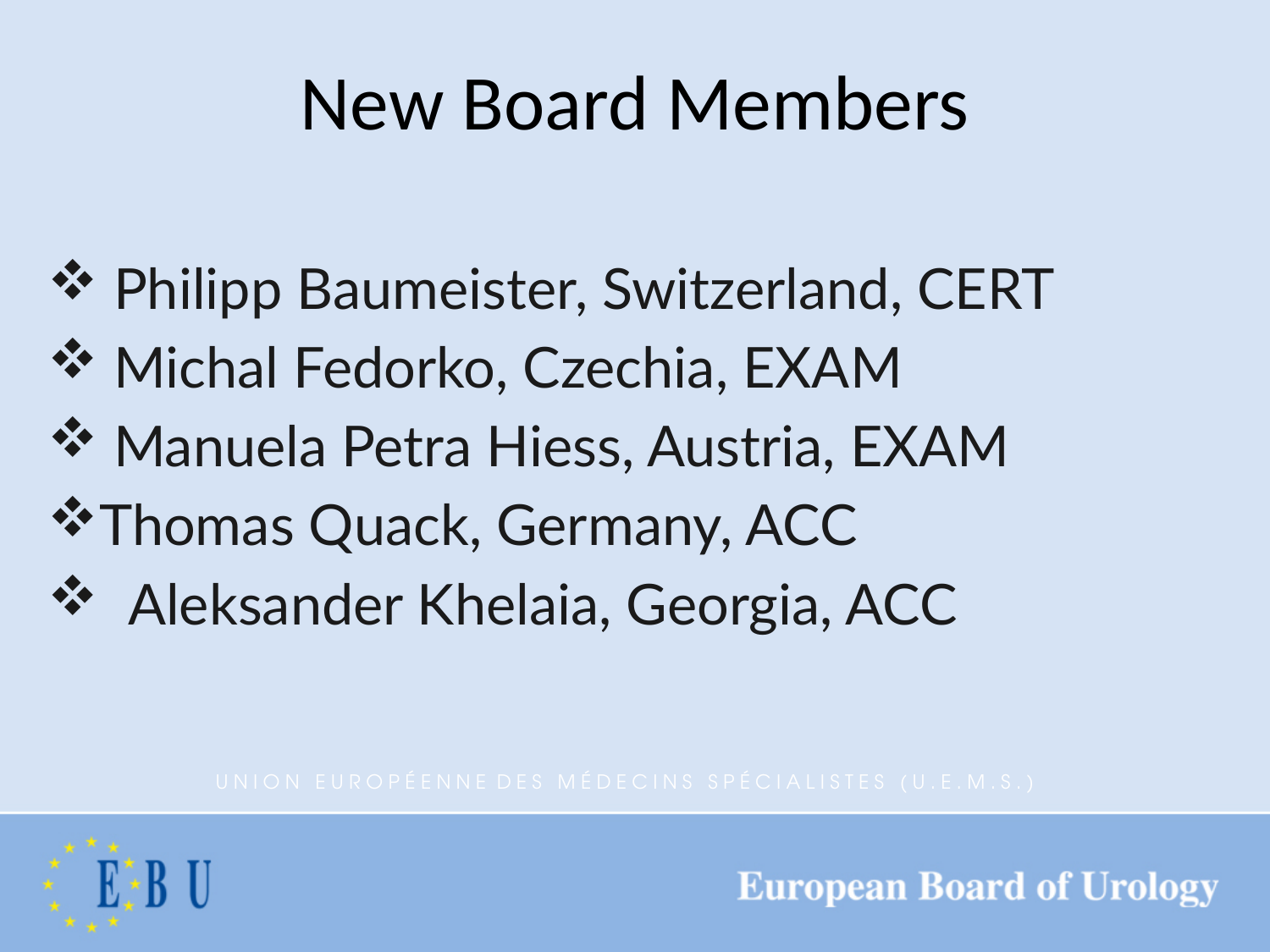

# New Board Members
 Philipp Baumeister, Switzerland, CERT
 Michal Fedorko, Czechia, EXAM
 Manuela Petra Hiess, Austria, EXAM
Thomas Quack, Germany, ACC
  Aleksander Khelaia, Georgia, ACC

U N I O N   E U R O P É E N N E  D E S   M É D E C I N S   S P É C I A L I S T E S   ( U . E . M . S . )